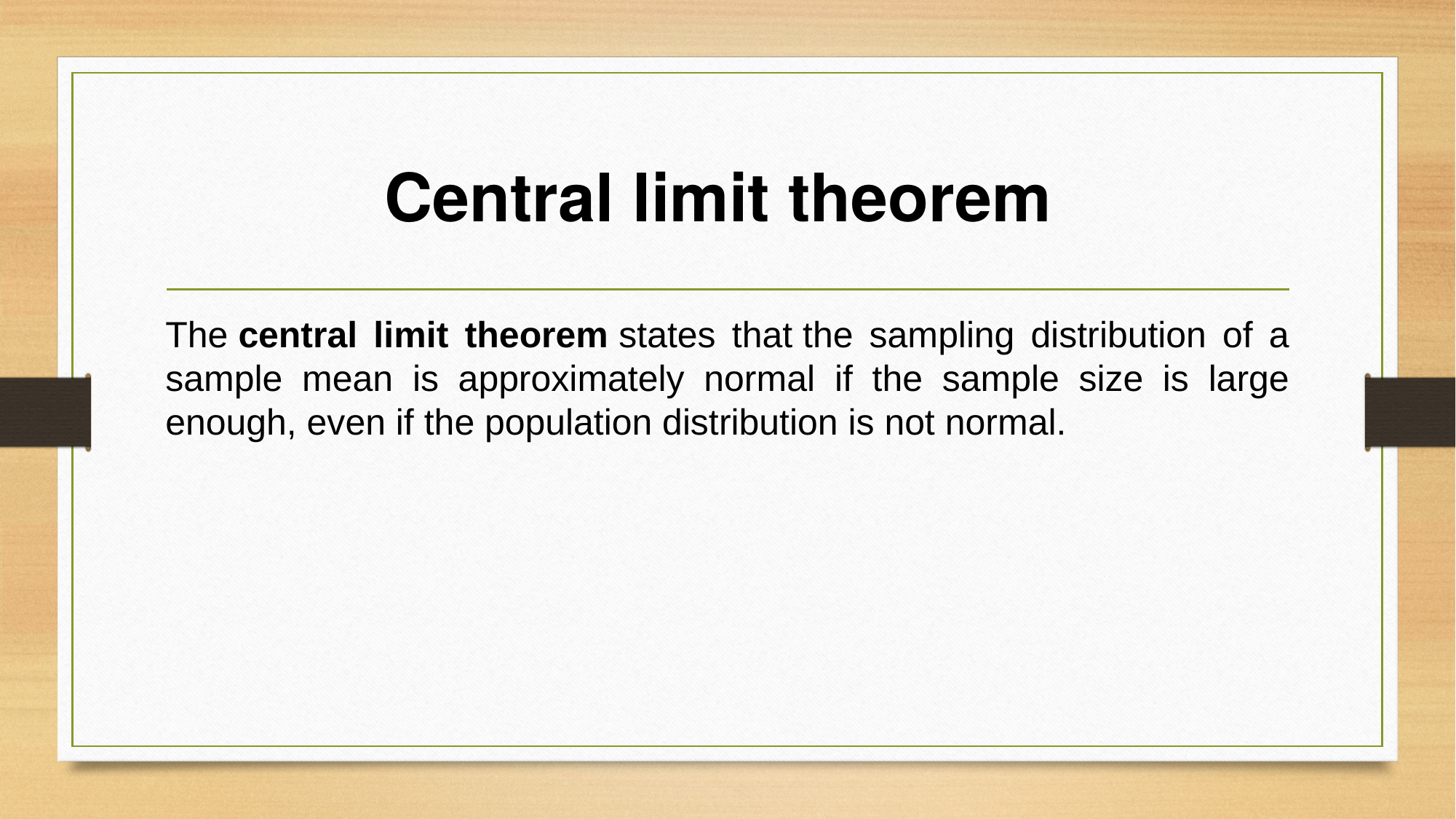

# Central limit theorem
The central limit theorem states that the sampling distribution of a sample mean is approximately normal if the sample size is large enough, even if the population distribution is not normal.